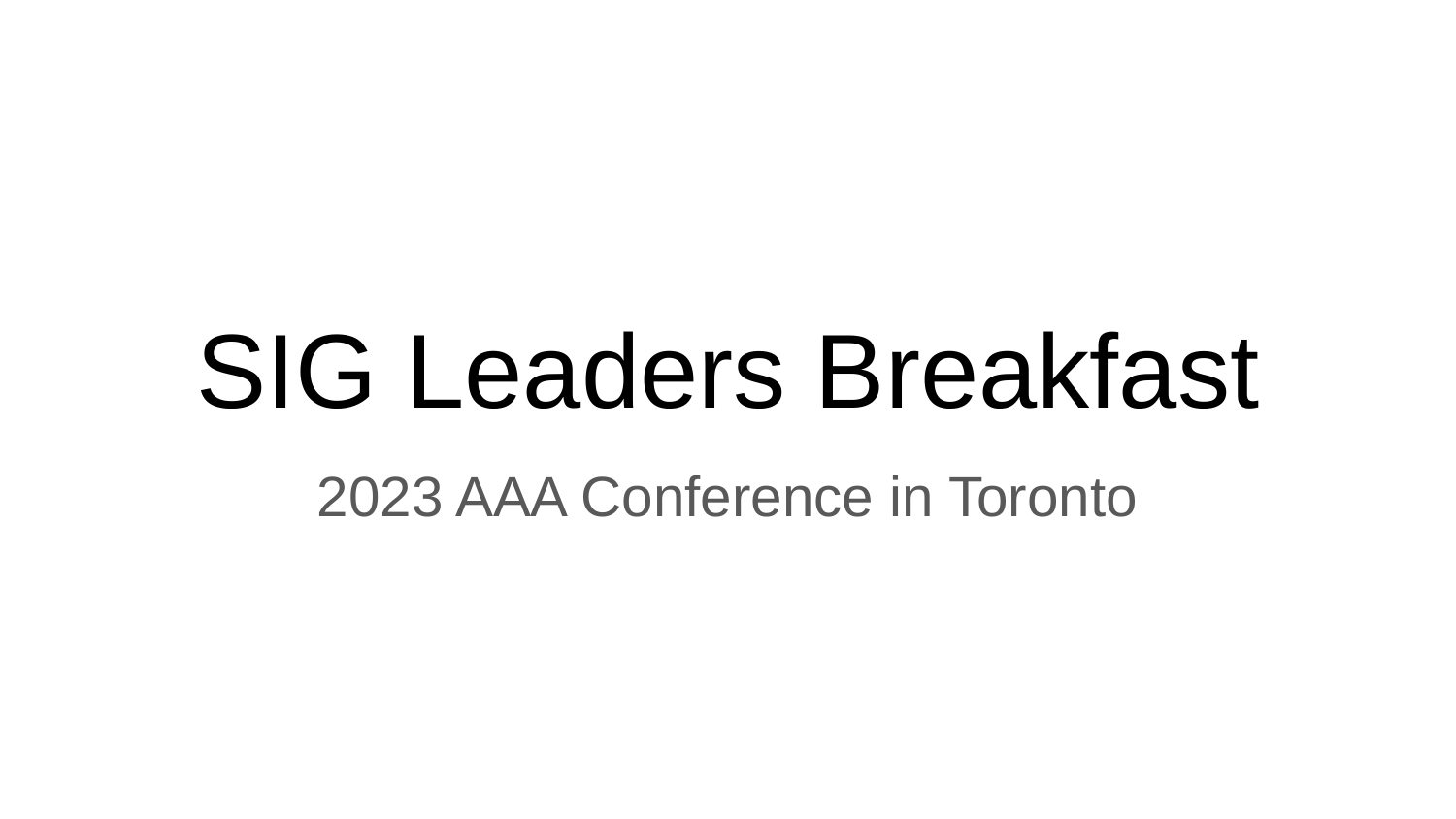

# SIG Leaders Breakfast
2023 AAA Conference in Toronto